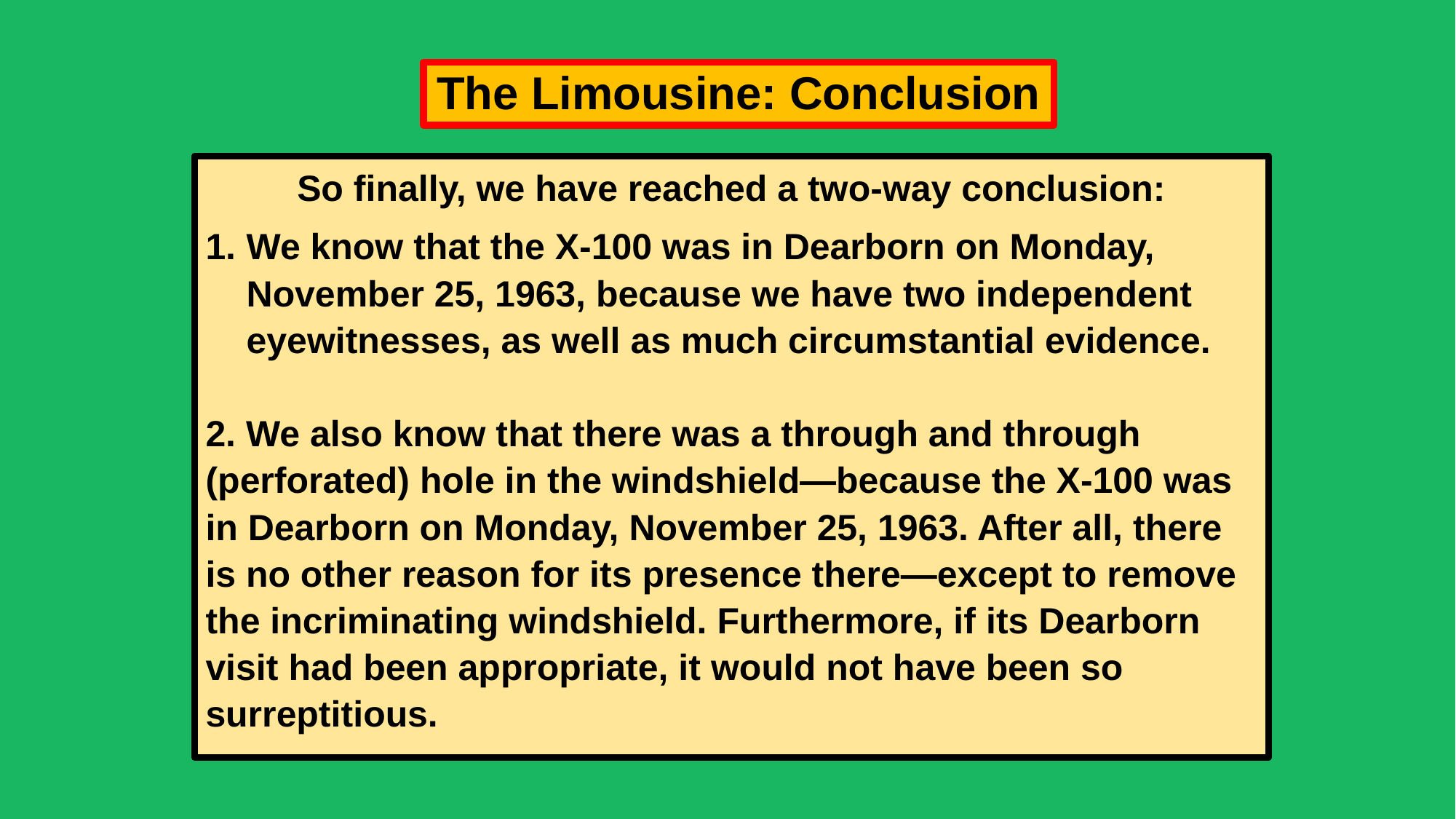

# The Limousine: Conclusion
So finally, we have reached a two-way conclusion:
We know that the X-100 was in Dearborn on Monday, November 25, 1963, because we have two independent eyewitnesses, as well as much circumstantial evidence.

2. We also know that there was a through and through (perforated) hole in the windshield—because the X-100 was in Dearborn on Monday, November 25, 1963. After all, there is no other reason for its presence there—except to remove the incriminating windshield. Furthermore, if its Dearborn visit had been appropriate, it would not have been so surreptitious.